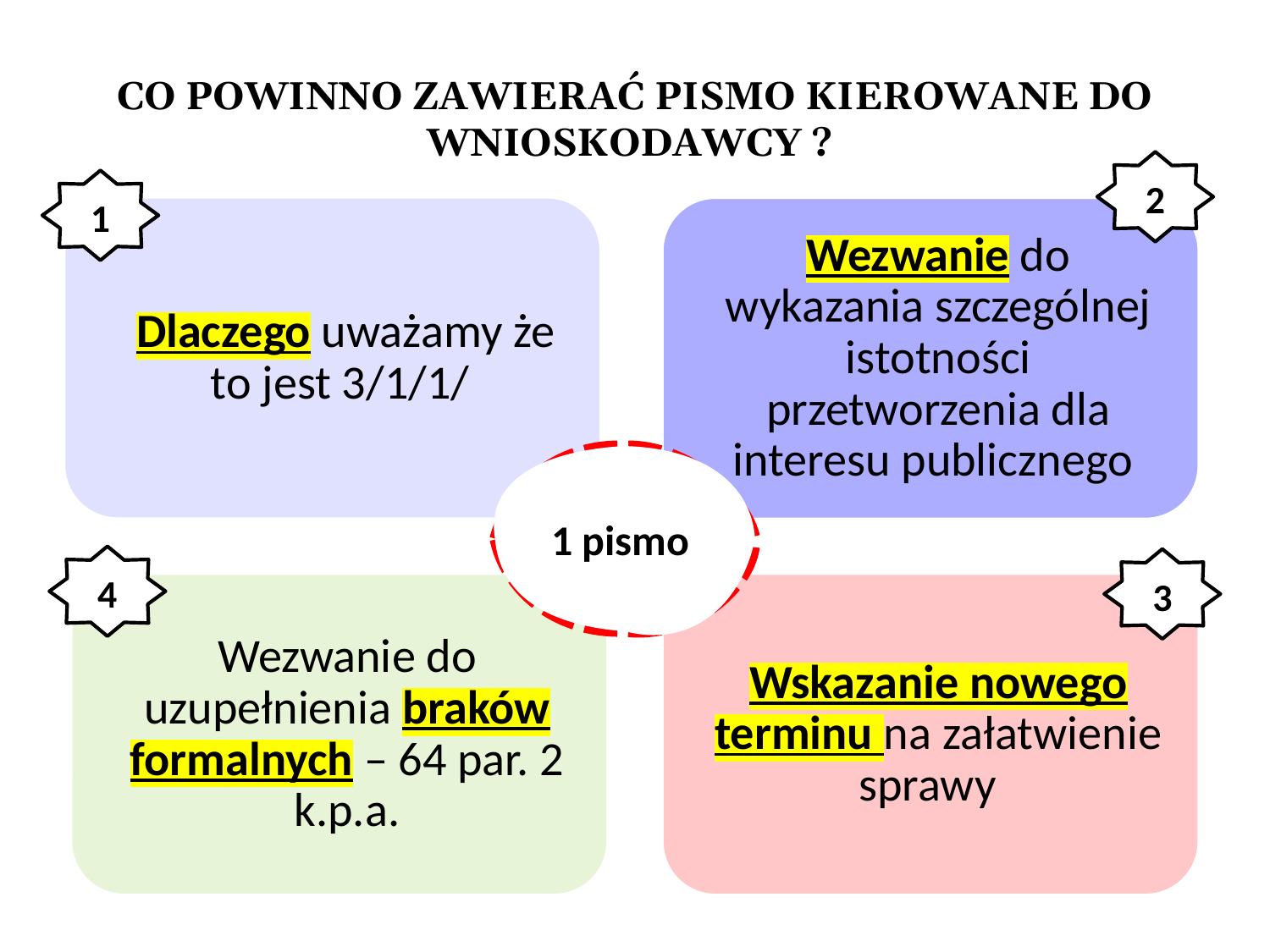

# CO POWINNO ZAWIERAĆ PISMO KIEROWANE DO WNIOSKODAWCY ?
2
1
 Dlaczego uważamy że to jest 3/1/1/
Wezwanie do wykazania szczególnej istotności przetworzenia dla interesu publicznego
Wezwanie do uzupełnienia braków formalnych – 64 par. 2 k.p.a.
Wskazanie nowego terminu na załatwienie sprawy
1 pismo
4
3